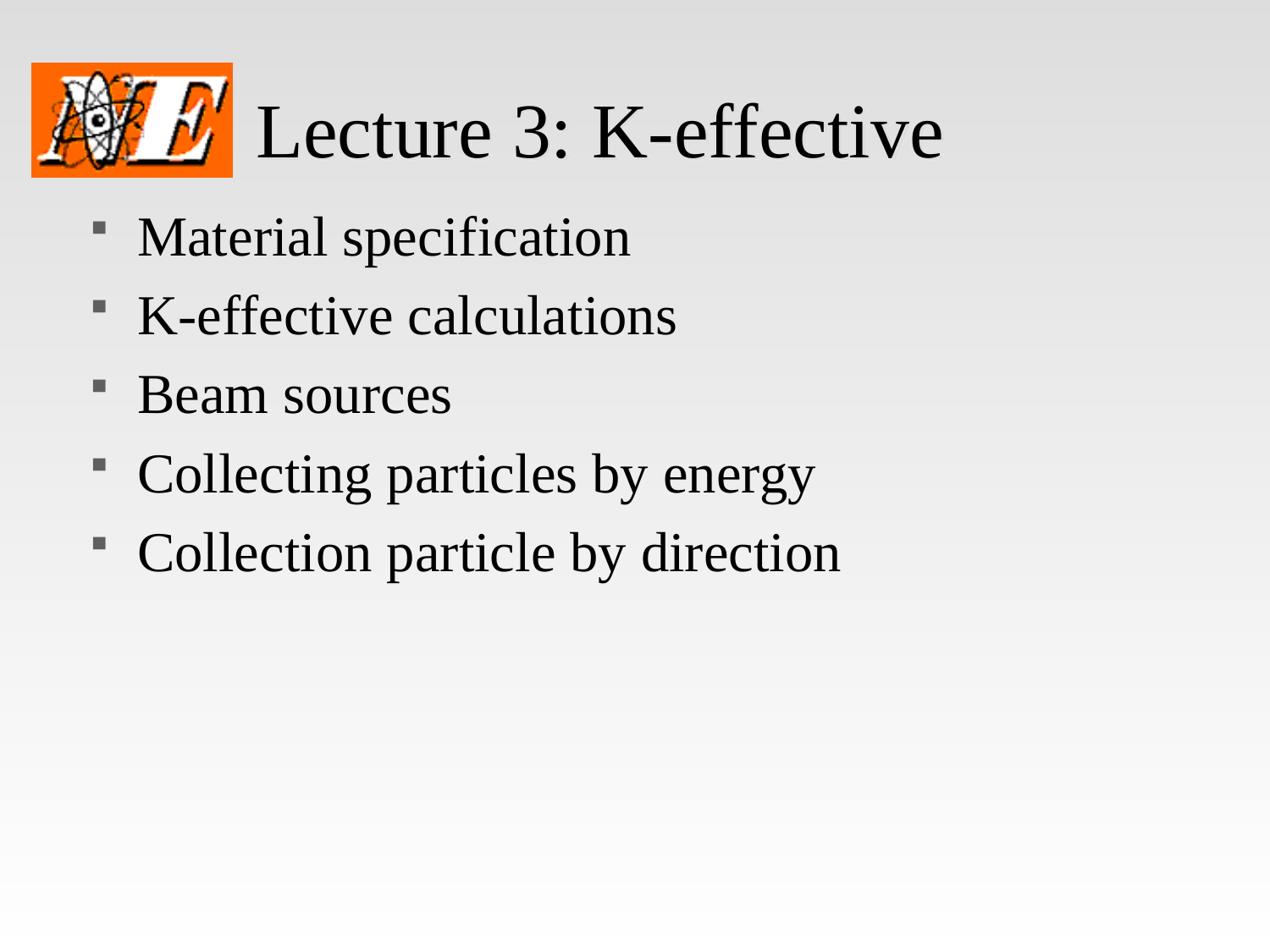

# Lecture 3: K-effective
Material specification
K-effective calculations
Beam sources
Collecting particles by energy
Collection particle by direction